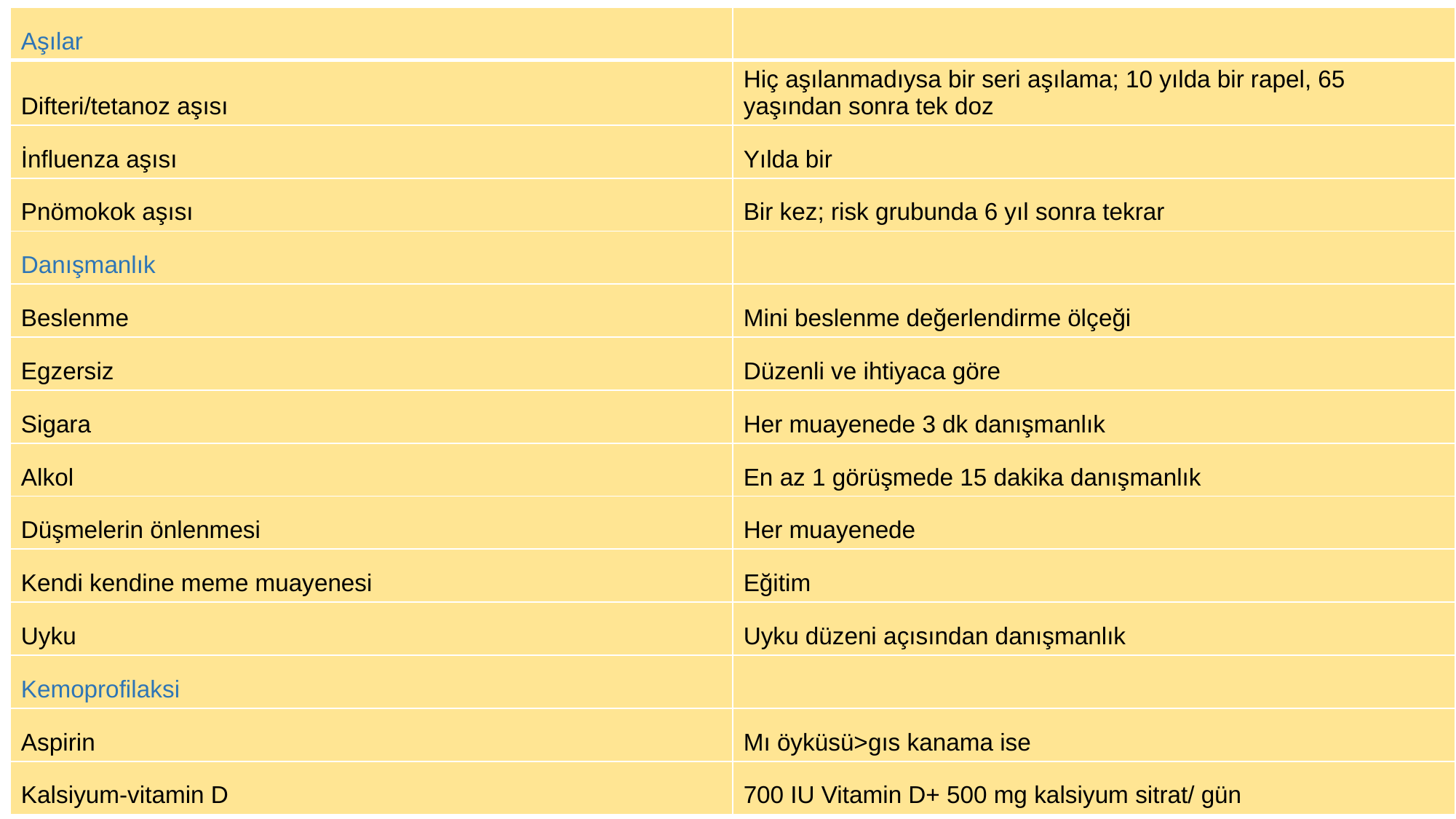

| Aşılar |  |
| --- | --- |
| Difteri/tetanoz aşısı | Hiç aşılanmadıysa bir seri aşılama; 10 yılda bir rapel, 65 yaşından sonra tek doz |
| İnfluenza aşısı | Yılda bir |
| Pnömokok aşısı | Bir kez; risk grubunda 6 yıl sonra tekrar |
| Danışmanlık |  |
| Beslenme | Mini beslenme değerlendirme ölçeği |
| Egzersiz | Düzenli ve ihtiyaca göre |
| Sigara | Her muayenede 3 dk danışmanlık |
| Alkol | En az 1 görüşmede 15 dakika danışmanlık |
| Düşmelerin önlenmesi | Her muayenede |
| Kendi kendine meme muayenesi | Eğitim |
| Uyku | Uyku düzeni açısından danışmanlık |
| Kemoprofilaksi |  |
| Aspirin | Mı öyküsü>gıs kanama ise |
| Kalsiyum-vitamin D | 700 IU Vitamin D+ 500 mg kalsiyum sitrat/ gün |
#